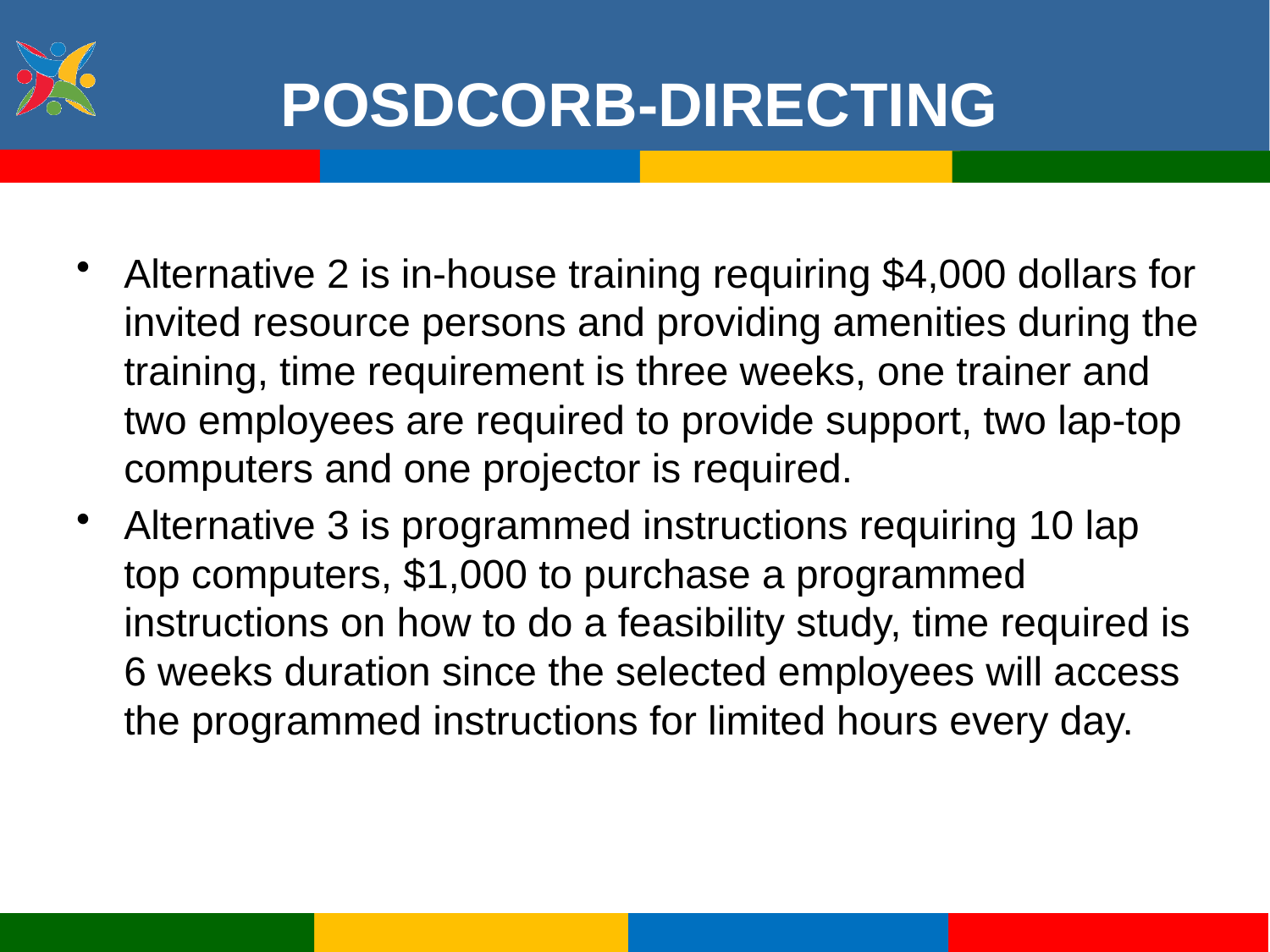

POSDCORB-DIRECTING
Alternative 2 is in-house training requiring $4,000 dollars for invited resource persons and providing amenities during the training, time requirement is three weeks, one trainer and two employees are required to provide support, two lap-top computers and one projector is required.
Alternative 3 is programmed instructions requiring 10 lap top computers, $1,000 to purchase a programmed instructions on how to do a feasibility study, time required is 6 weeks duration since the selected employees will access the programmed instructions for limited hours every day.